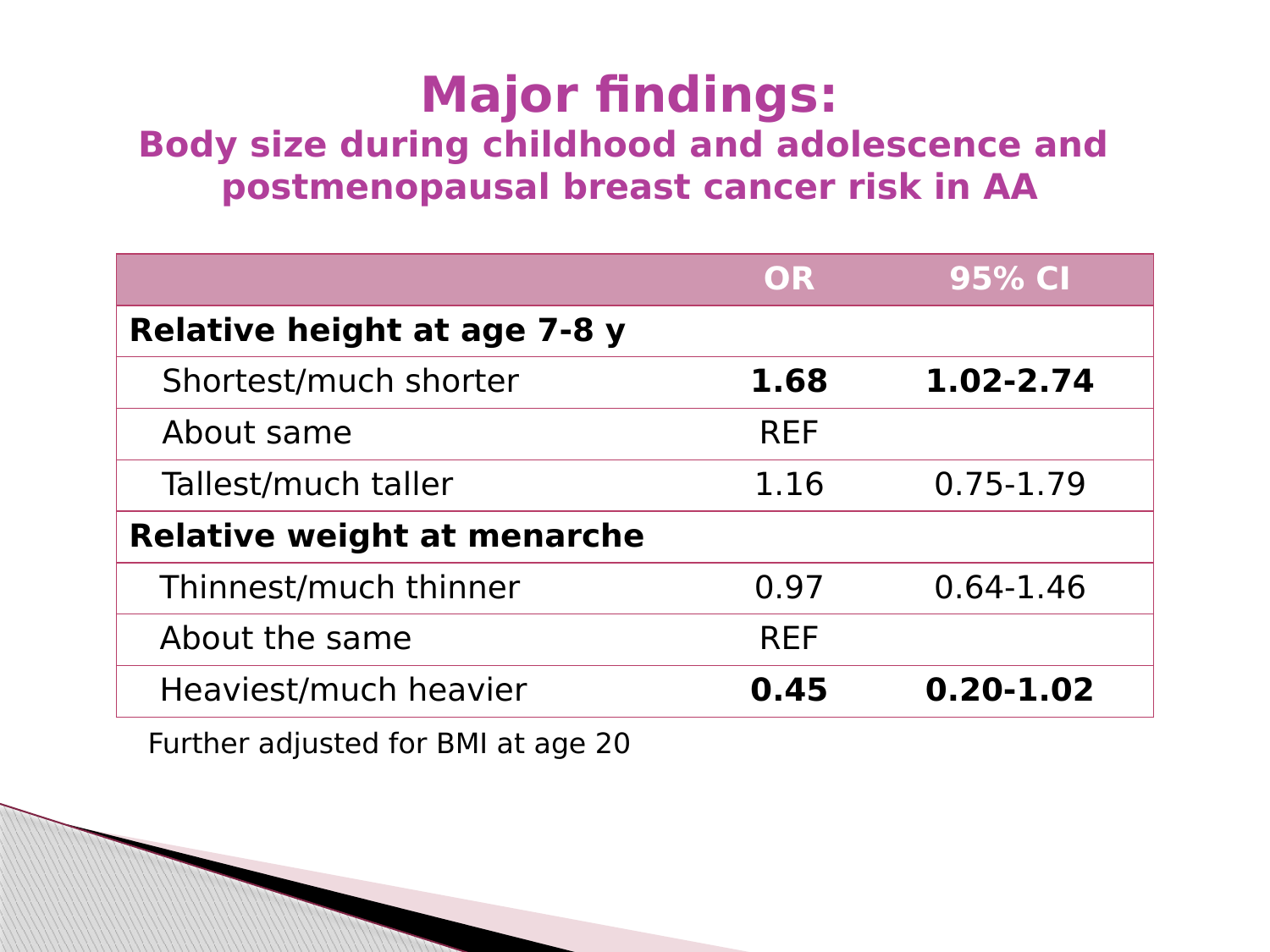

# Major findings: Body size during childhood and adolescence and postmenopausal breast cancer risk in AA
|  | OR | 95% CI |
| --- | --- | --- |
| Relative height at age 7-8 y |  |  |
| Shortest/much shorter | 1.68 | 1.02-2.74 |
| About same | REF |  |
| Tallest/much taller | 1.16 | 0.75-1.79 |
| Relative weight at menarche |  |  |
| Thinnest/much thinner | 0.97 | 0.64-1.46 |
| About the same | REF |  |
| Heaviest/much heavier | 0.45 | 0.20-1.02 |
Further adjusted for BMI at age 20